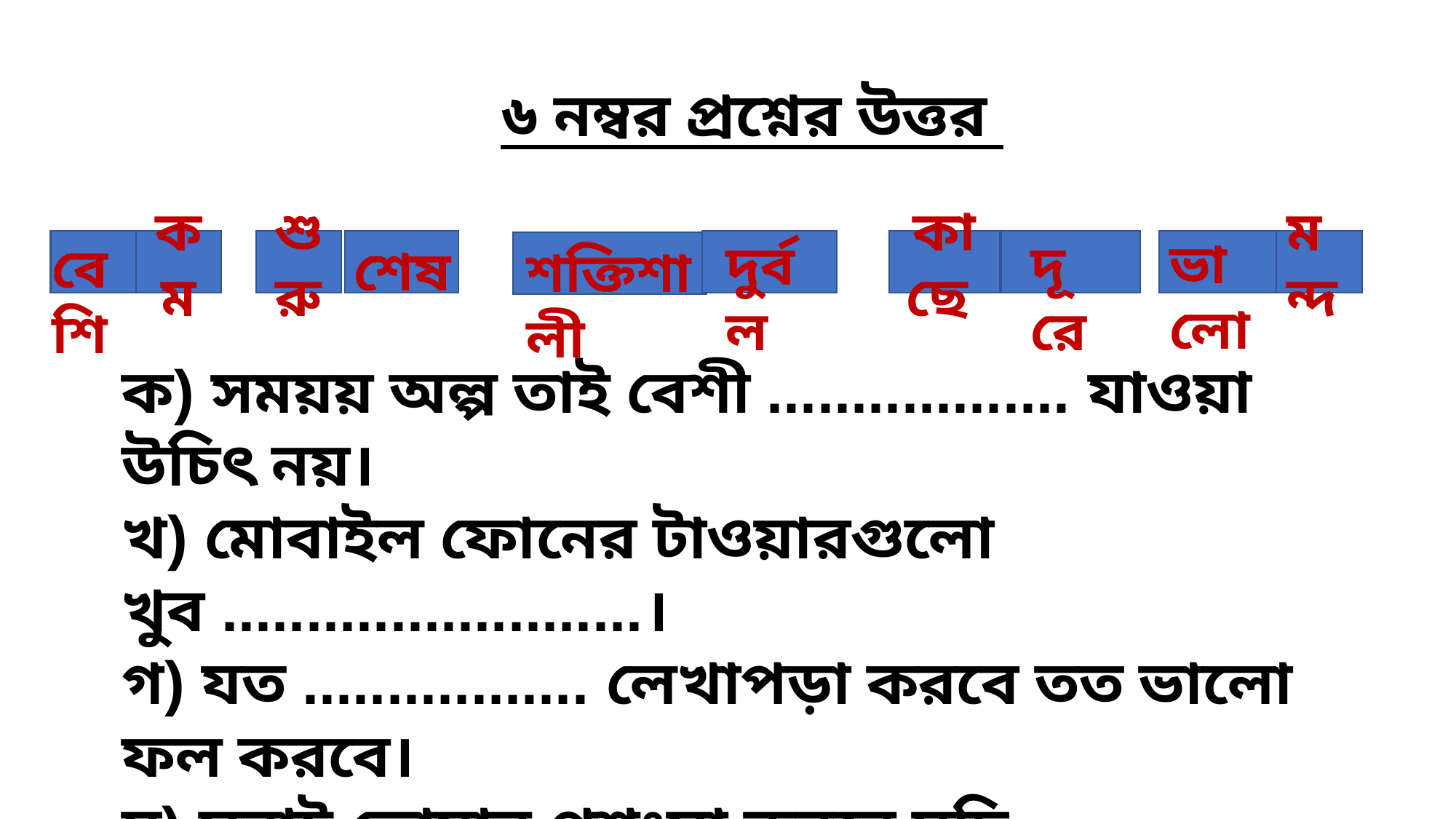

৬ নম্বর প্রশ্নের উত্তর
ভালো
দুর্বল
দূরে
বেশি

কম
শুরু
শেষ

কাছে

মন্দ

শক্তিশালী
ক) সময়য় অল্প তাই বেশী .................. যাওয়া উচিৎ নয়।
খ) মোবাইল ফোনের টাওয়ারগুলো খুব .........................।
গ) যত ................. লেখাপড়া করবে তত ভালো ফল করবে।
ঘ) সবাই তোমার প্রশংসা করবে যদি তুমি ................ কাজ কর।
ঙ) কাজ .................. করে তারপর খেলতে যাব।